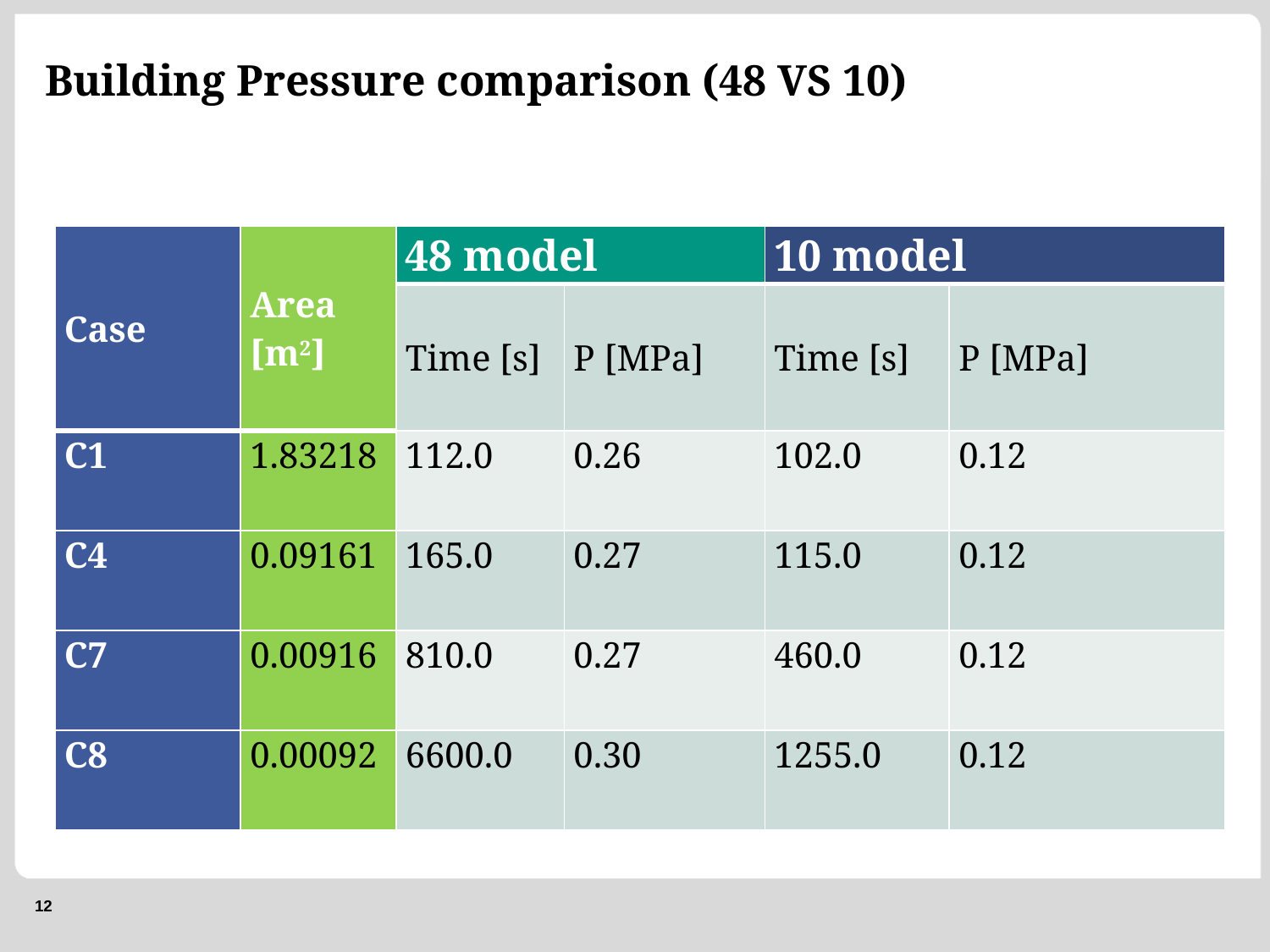

# Building Pressure comparison (48 VS 10)
| Case | Area [m2] | 48 model |  | 10 model |  |
| --- | --- | --- | --- | --- | --- |
|  |  | Time [s] | P [MPa] | Time [s] | P [MPa] |
| C1 | 1.83218 | 112.0 | 0.26 | 102.0 | 0.12 |
| C4 | 0.09161 | 165.0 | 0.27 | 115.0 | 0.12 |
| C7 | 0.00916 | 810.0 | 0.27 | 460.0 | 0.12 |
| C8 | 0.00092 | 6600.0 | 0.30 | 1255.0 | 0.12 |